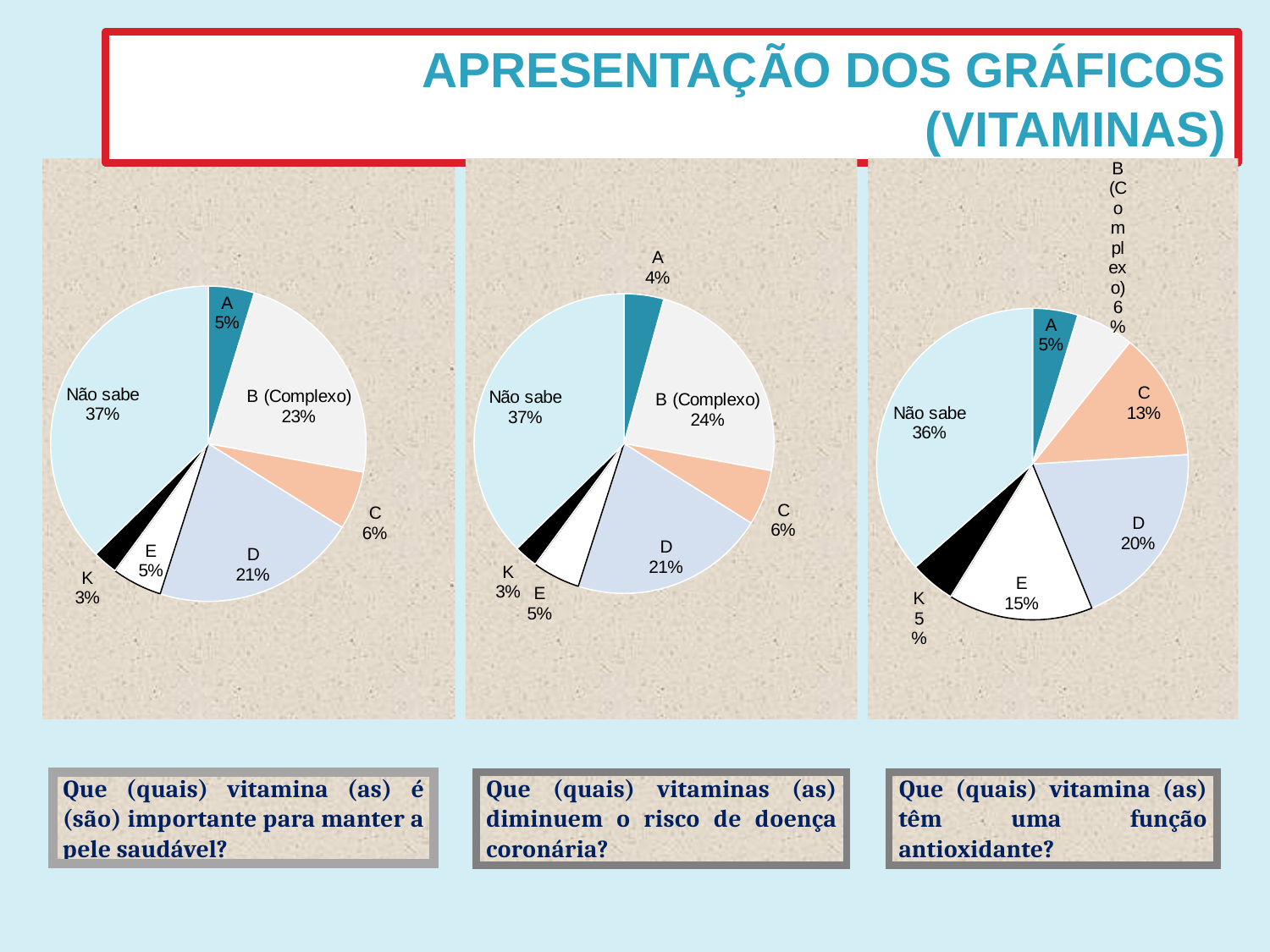

Apresentação dos gráficos (Vitaminas)

### Chart

| Category | Coluna2 | Coluna1 |
|---|---|---|
| A | 11.0 | None |
| B (Complexo) | 54.0 | None |
| C | 14.0 | None |
| D | 49.0 | None |
| E | 12.0 | None |
| K | 6.0 | None |
| Não sabe | 87.0 | None |

### Chart

| Category | Coluna2 | Coluna1 |
|---|---|---|
| A | 10.0 | None |
| B (Complexo) | 55.0 | None |
| C | 14.0 | None |
| D | 49.0 | None |
| E | 12.0 | None |
| K | 6.0 | None |
| Não sabe | 87.0 | None |

### Chart

| Category | Coluna2 | Coluna1 |
|---|---|---|
| A | 11.0 | None |
| B (Complexo) | 14.0 | None |
| C | 31.0 | None |
| D | 46.0 | None |
| E | 35.0 | None |
| K | 11.0 | None |
| Não sabe | 85.0 | None |
| Que (quais) vitamina (as) é (são) importante para manter a pele saudável? |
| --- |
| Que (quais) vitaminas (as) diminuem o risco de doença coronária? |
| --- |
| Que (quais) vitamina (as) têm uma função antioxidante? |
| --- |